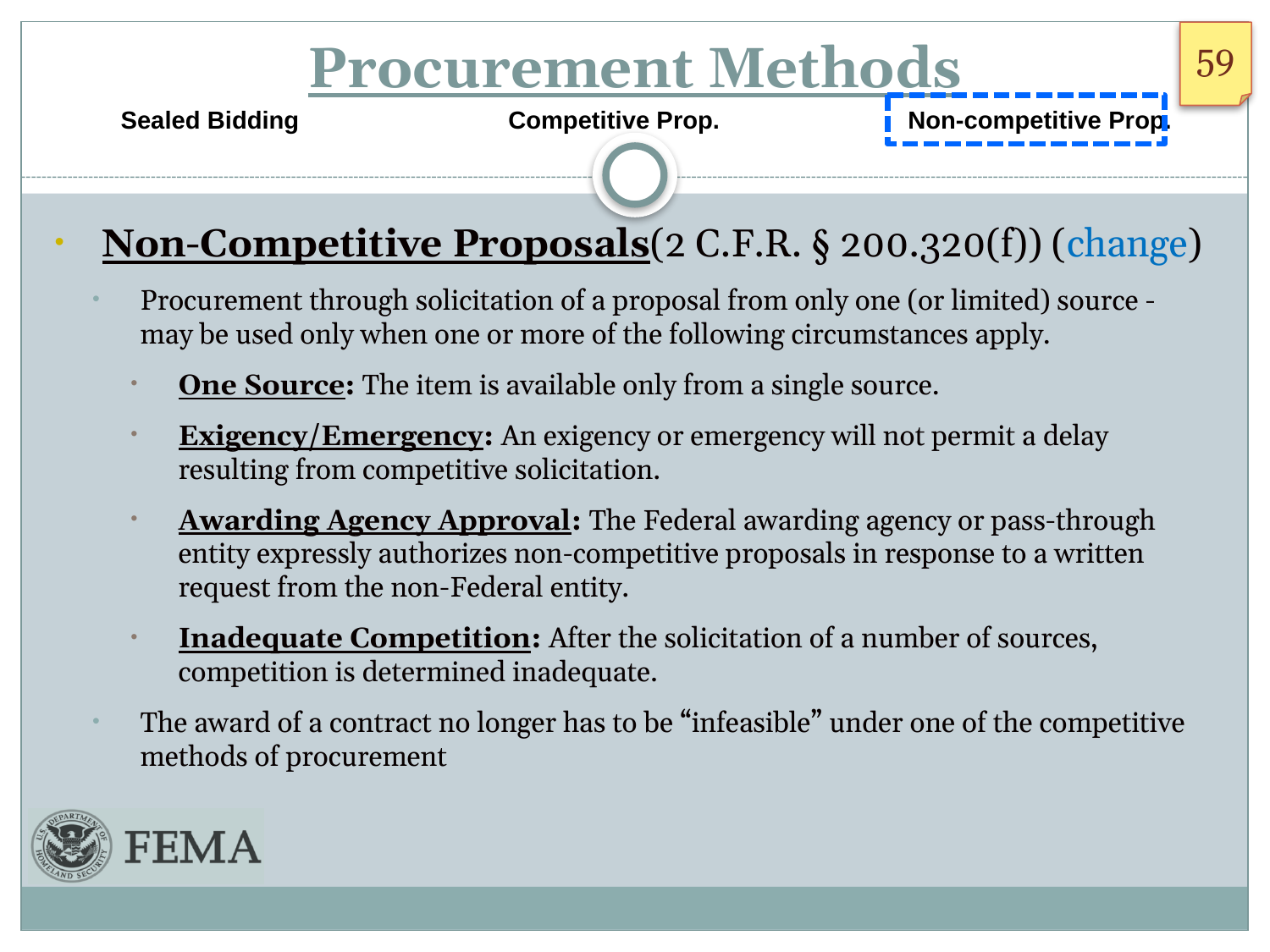

# Procurement Methods

     Sealed Bidding                              Competitive Prop.                           Non-competitive Prop.
Non-Competitive Proposals(2 C.F.R. § 200.320(f)) (change)
Procurement through solicitation of a proposal from only one (or limited) source - may be used only when one or more of the following circumstances apply.
One Source: The item is available only from a single source.
Exigency/Emergency: An exigency or emergency will not permit a delay resulting from competitive solicitation.
Awarding Agency Approval: The Federal awarding agency or pass-through entity expressly authorizes non-competitive proposals in response to a written request from the non-Federal entity.
Inadequate Competition: After the solicitation of a number of sources, competition is determined inadequate.
The award of a contract no longer has to be “infeasible” under one of the competitive methods of procurement